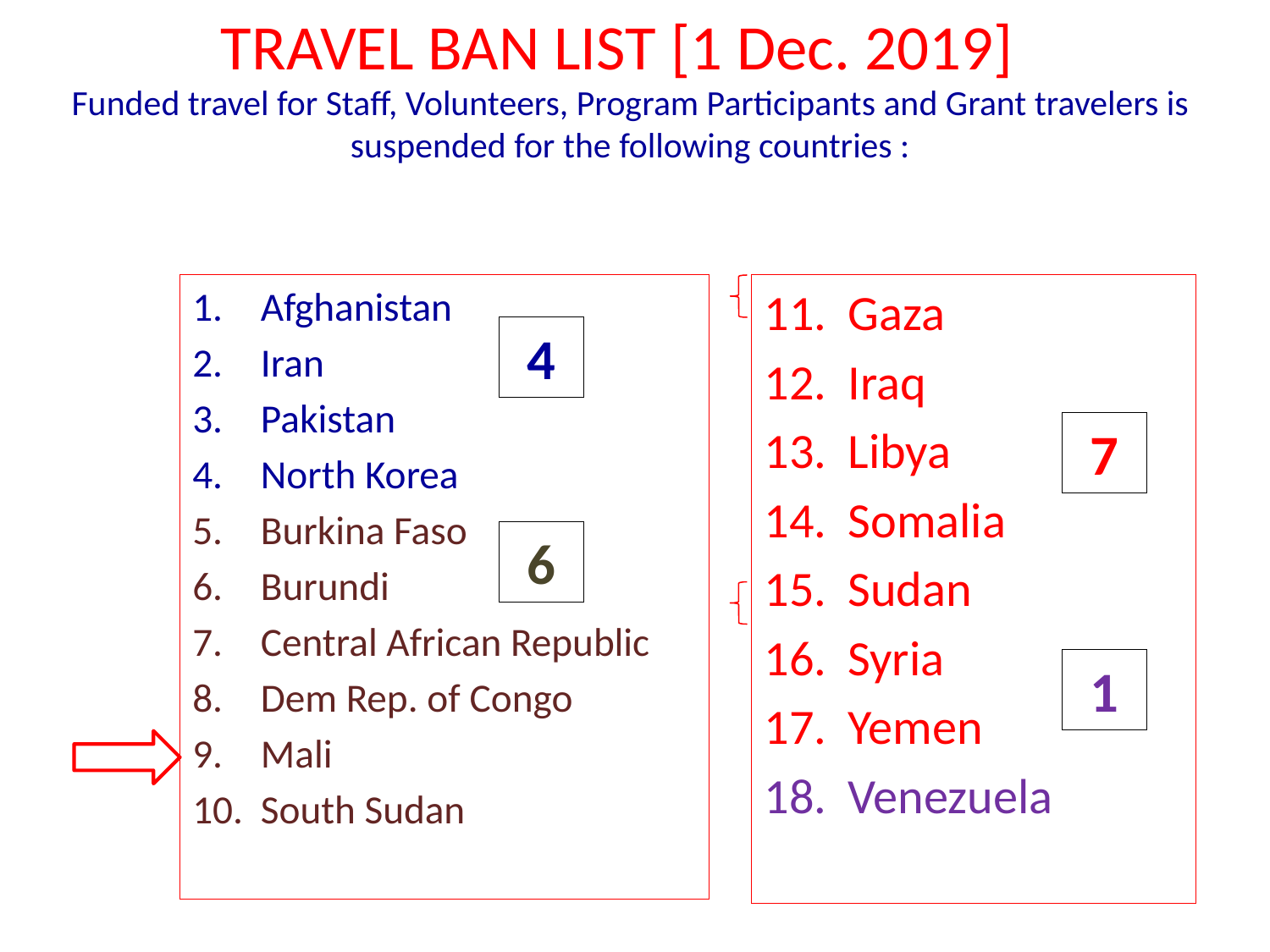

# TRAVEL BAN LIST [1 Dec. 2019]
Funded travel for Staff, Volunteers, Program Participants and Grant travelers is suspended for the following countries :
Afghanistan
Iran
Pakistan
North Korea
Burkina Faso
Burundi
Central African Republic
Dem Rep. of Congo
Mali
South Sudan

Gaza
Iraq
Libya
Somalia
Sudan
Syria
Yemen
Venezuela

4
7
6

1